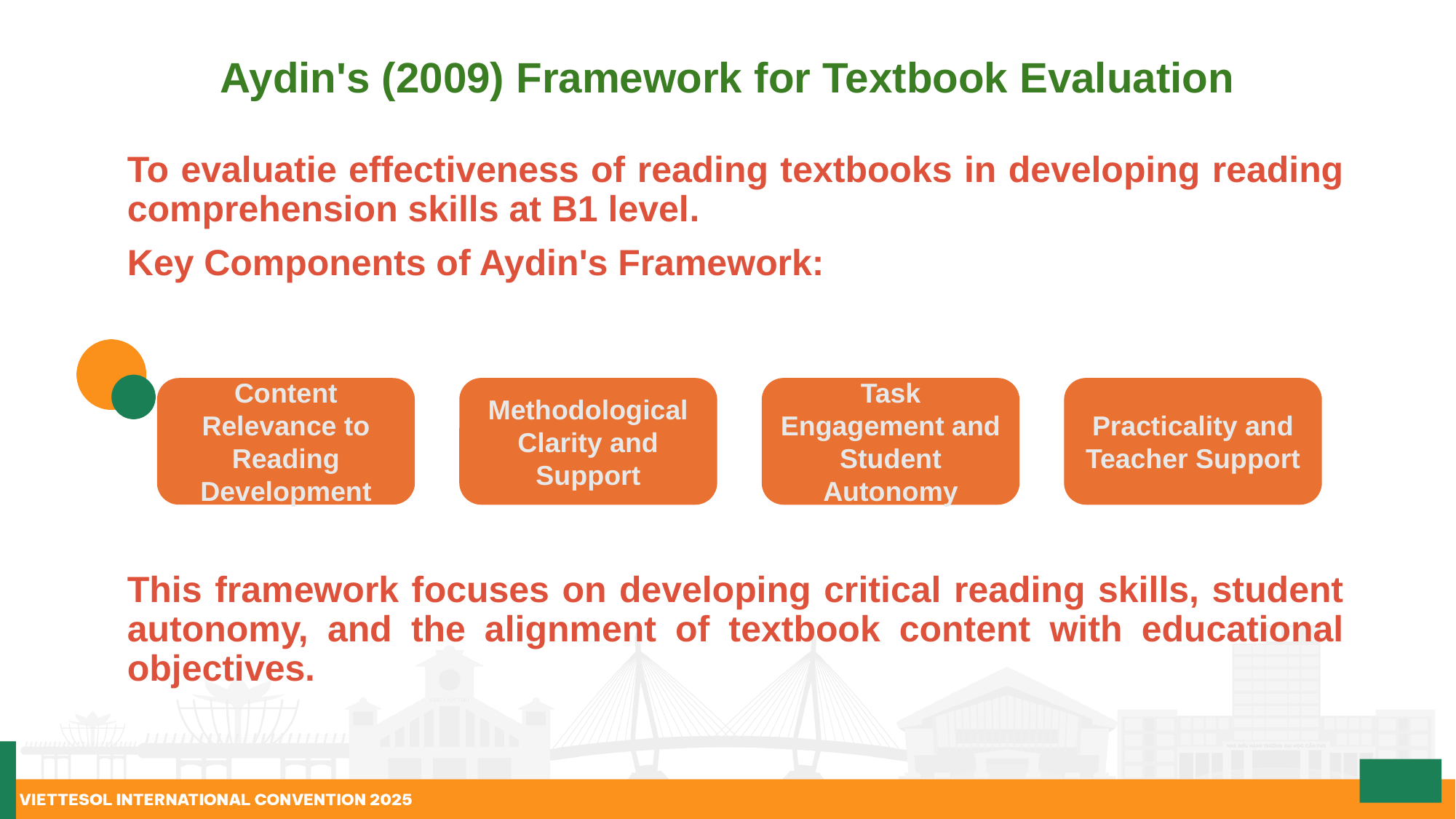

Aydin's (2009) Framework for Textbook Evaluation
To evaluatie effectiveness of reading textbooks in developing reading comprehension skills at B1 level.
Key Components of Aydin's Framework:

This framework focuses on developing critical reading skills, student autonomy, and the alignment of textbook content with educational objectives.
Methodological Clarity and Support
Task Engagement and Student Autonomy
Practicality and Teacher Support
Content Relevance to Reading Development
6